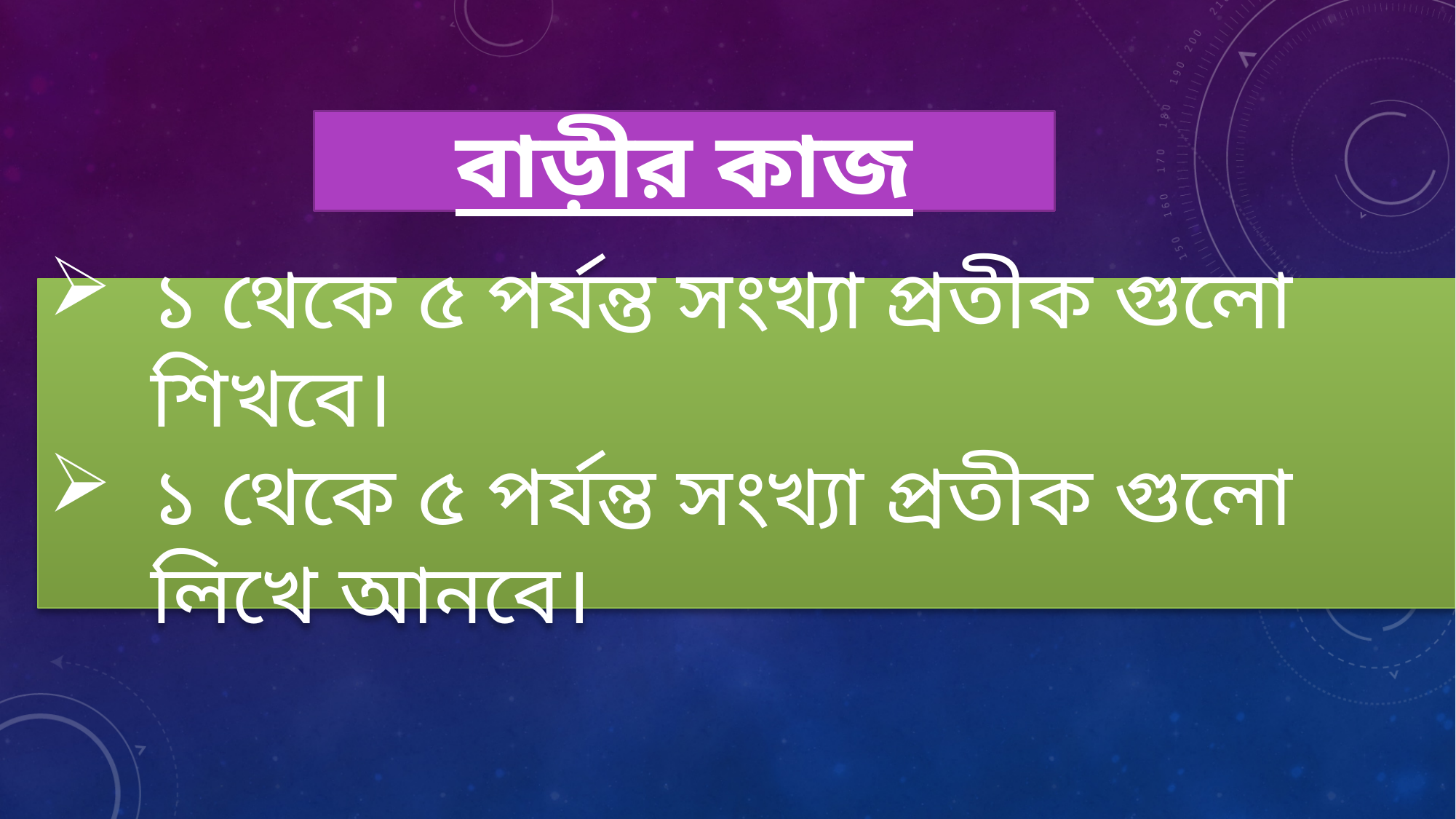

বাড়ীর কাজ
১ থেকে ৫ পর্যন্ত সংখ্যা প্রতীক গুলো শিখবে।
১ থেকে ৫ পর্যন্ত সংখ্যা প্রতীক গুলো লিখে আনবে।